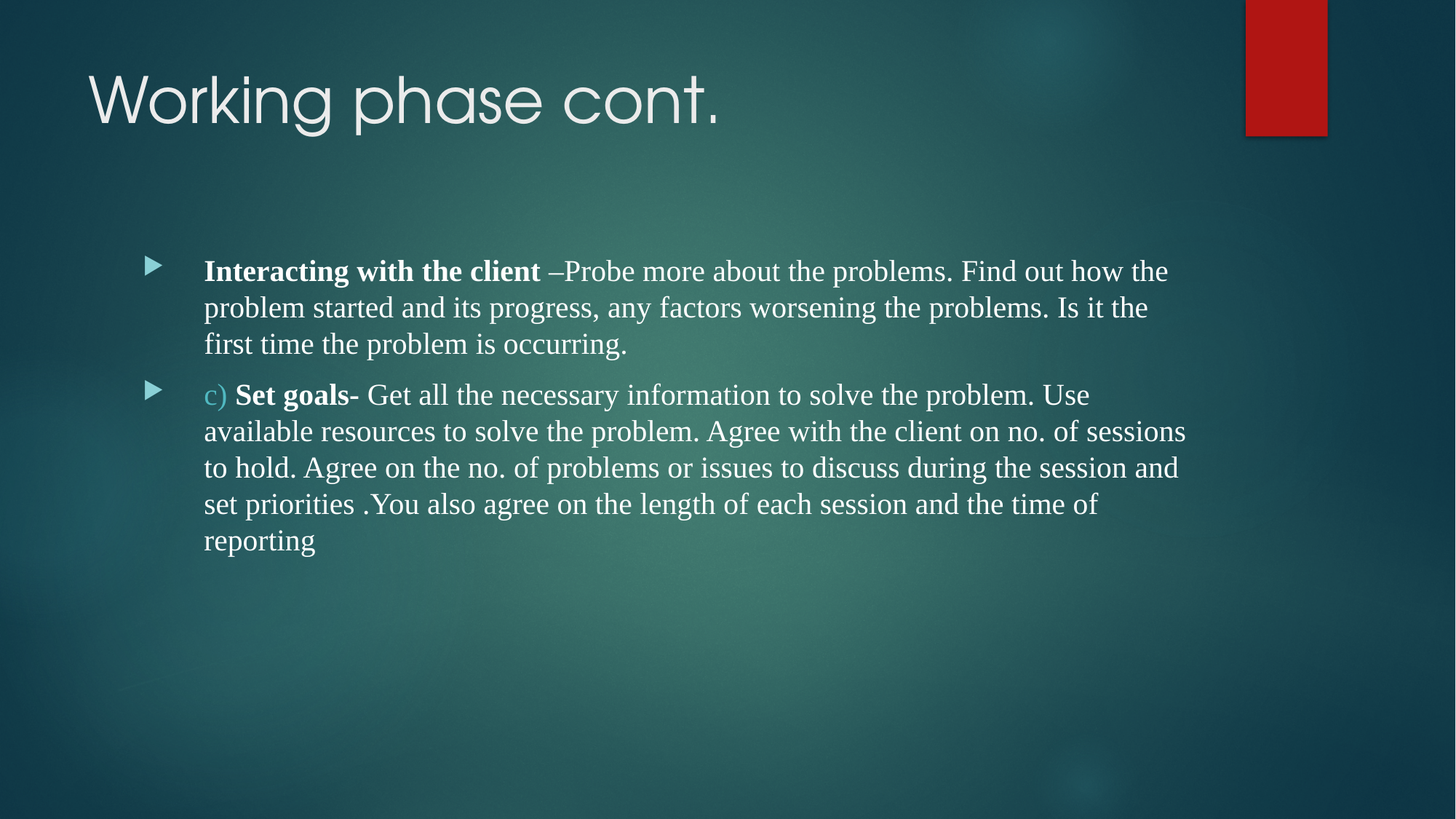

# Working phase cont.
Interacting with the client –Probe more about the problems. Find out how the problem started and its progress, any factors worsening the problems. Is it the first time the problem is occurring.
c) Set goals- Get all the necessary information to solve the problem. Use available resources to solve the problem. Agree with the client on no. of sessions to hold. Agree on the no. of problems or issues to discuss during the session and set priorities .You also agree on the length of each session and the time of reporting